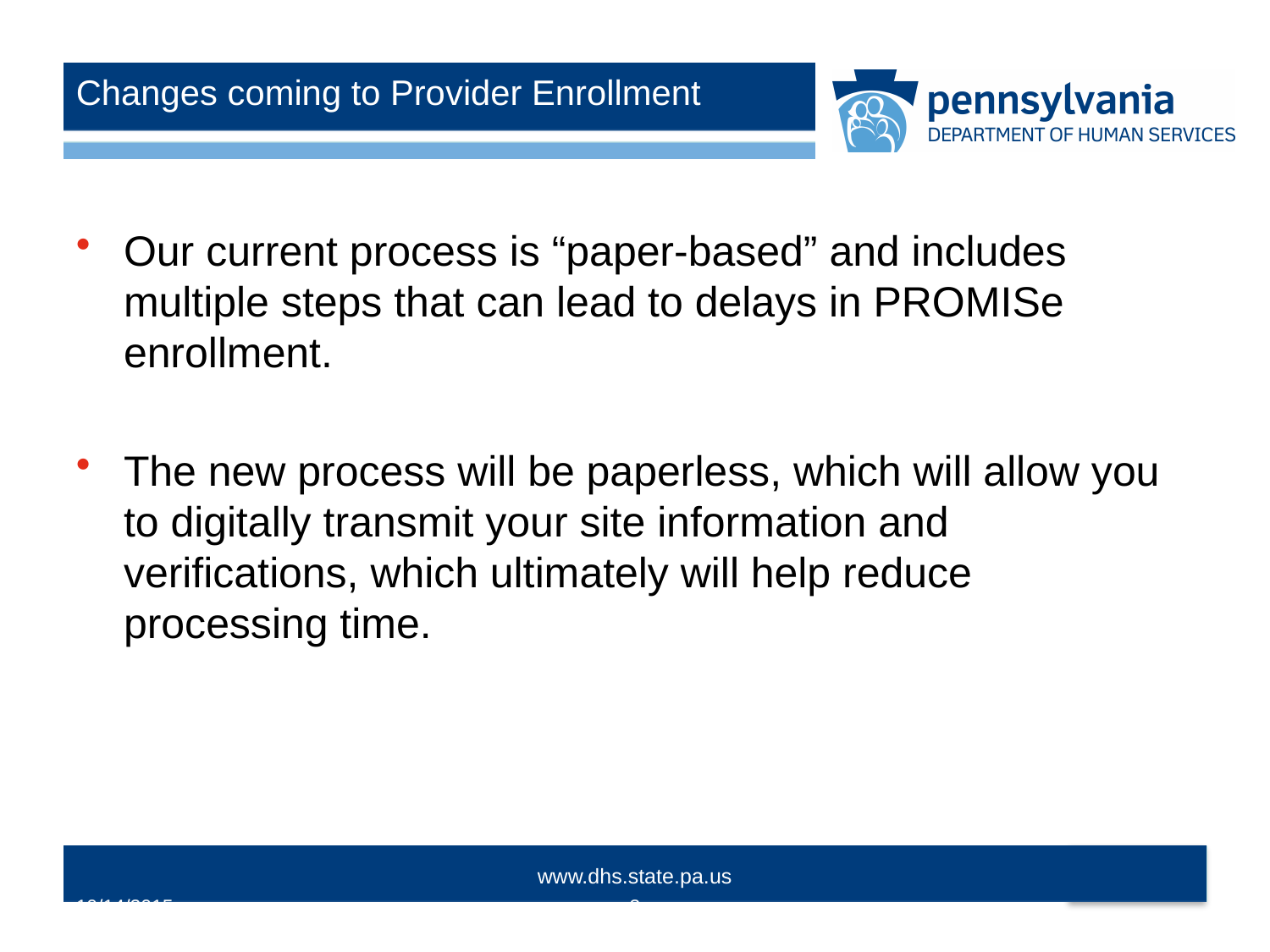

# Changes coming to Provider Enrollment

Our current process is “paper-based” and includes multiple steps that can lead to delays in PROMISe enrollment.

The new process will be paperless, which will allow you to digitally transmit your site information and verifications, which ultimately will help reduce processing time.

10/14/2015
3